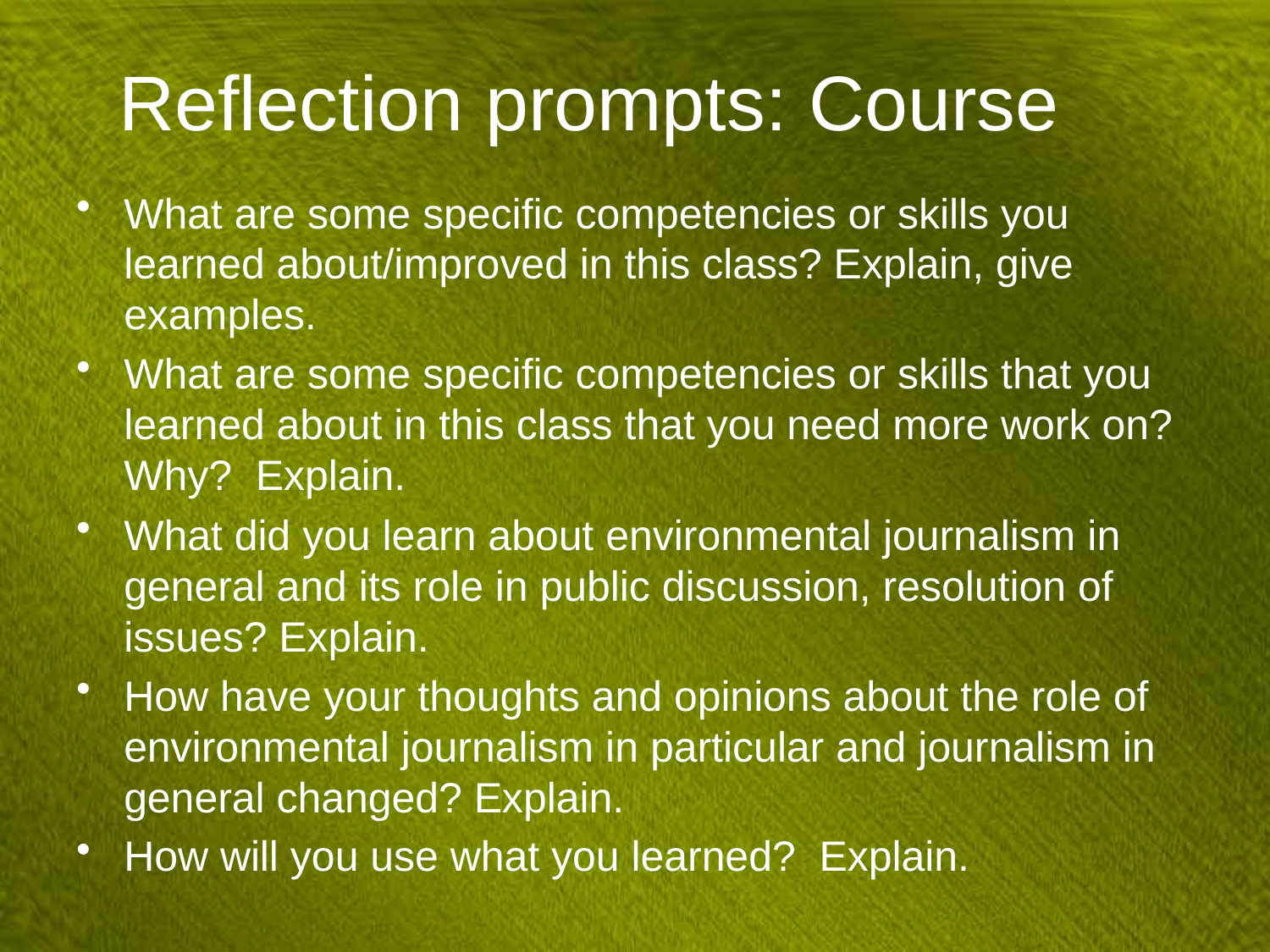

# Reflection prompts: Course
What are some specific competencies or skills you learned about/improved in this class? Explain, give examples.
What are some specific competencies or skills that you learned about in this class that you need more work on? Why?  Explain.
What did you learn about environmental journalism in general and its role in public discussion, resolution of issues? Explain.
How have your thoughts and opinions about the role of environmental journalism in particular and journalism in general changed? Explain.
How will you use what you learned?  Explain.